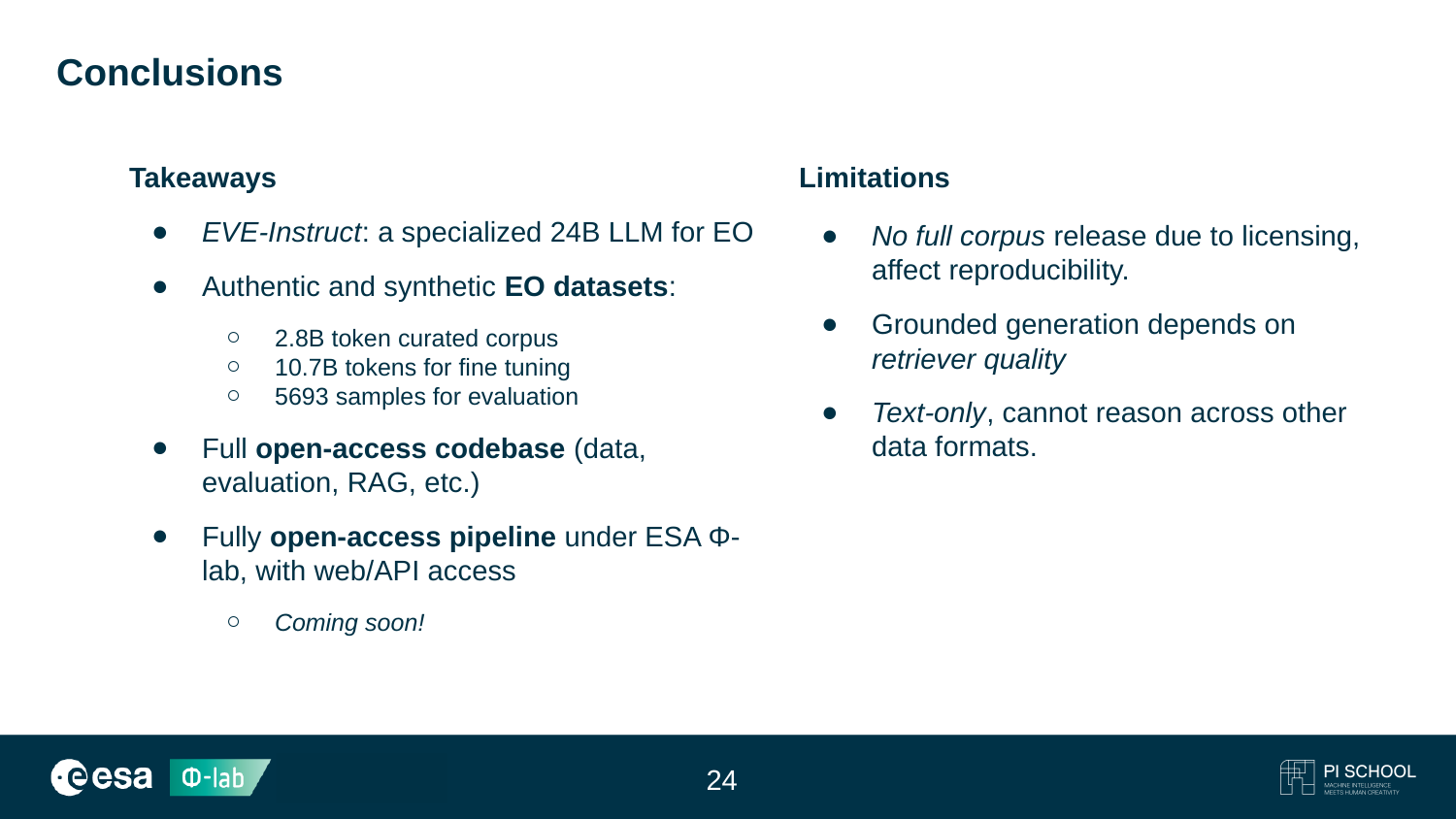

# Conclusions
Takeaways
EVE-Instruct: a specialized 24B LLM for EO
Authentic and synthetic EO datasets:
2.8B token curated corpus
10.7B tokens for fine tuning
5693 samples for evaluation
Full open-access codebase (data, evaluation, RAG, etc.)
Fully open-access pipeline under ESA Φ-lab, with web/API access
Coming soon!
Limitations
No full corpus release due to licensing, affect reproducibility.
Grounded generation depends on retriever quality
Text-only, cannot reason across other data formats.
24